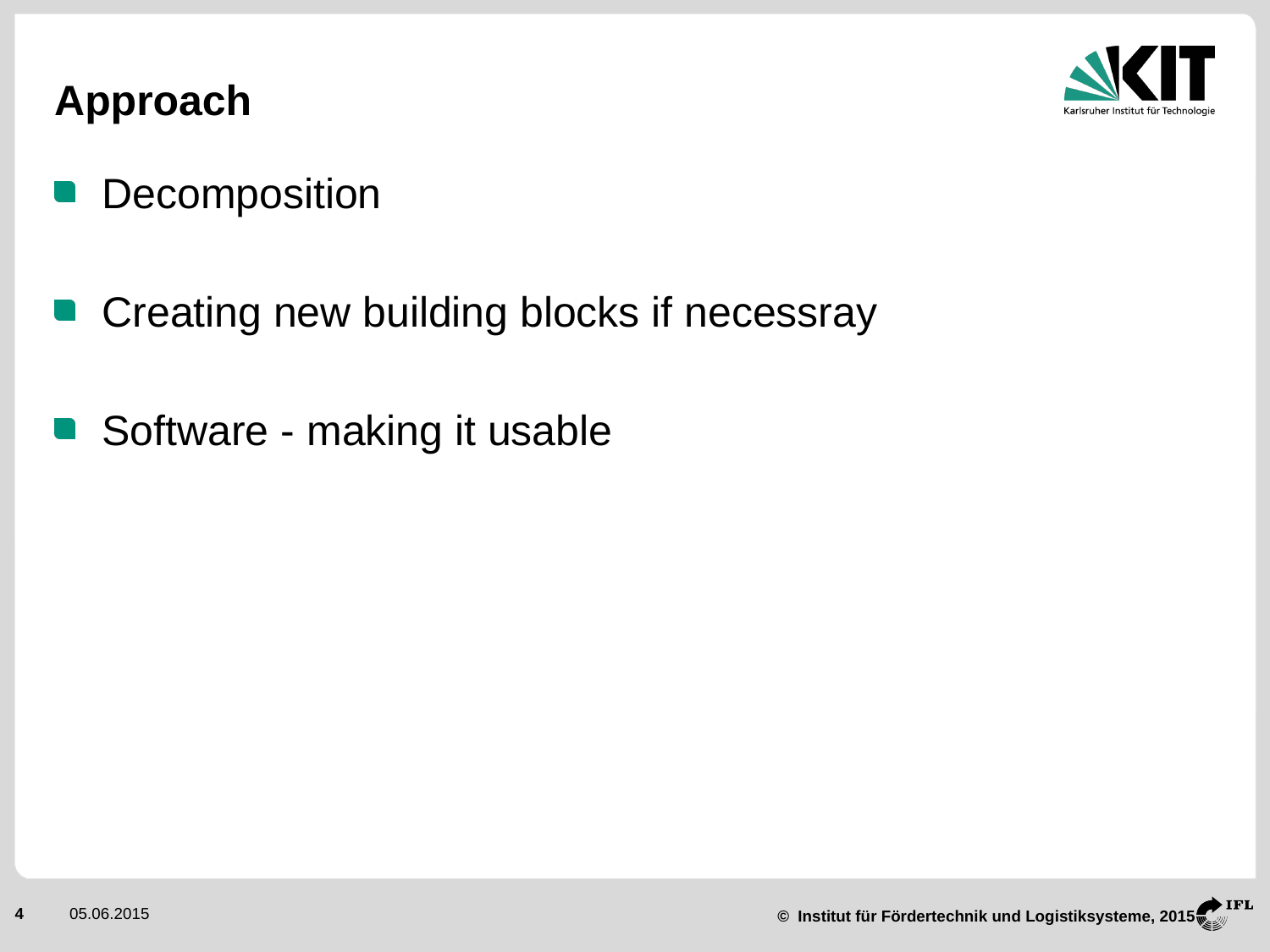

# Approach
Decomposition

Creating new building blocks if necessray

Software - making it usable
05.06.2015
4